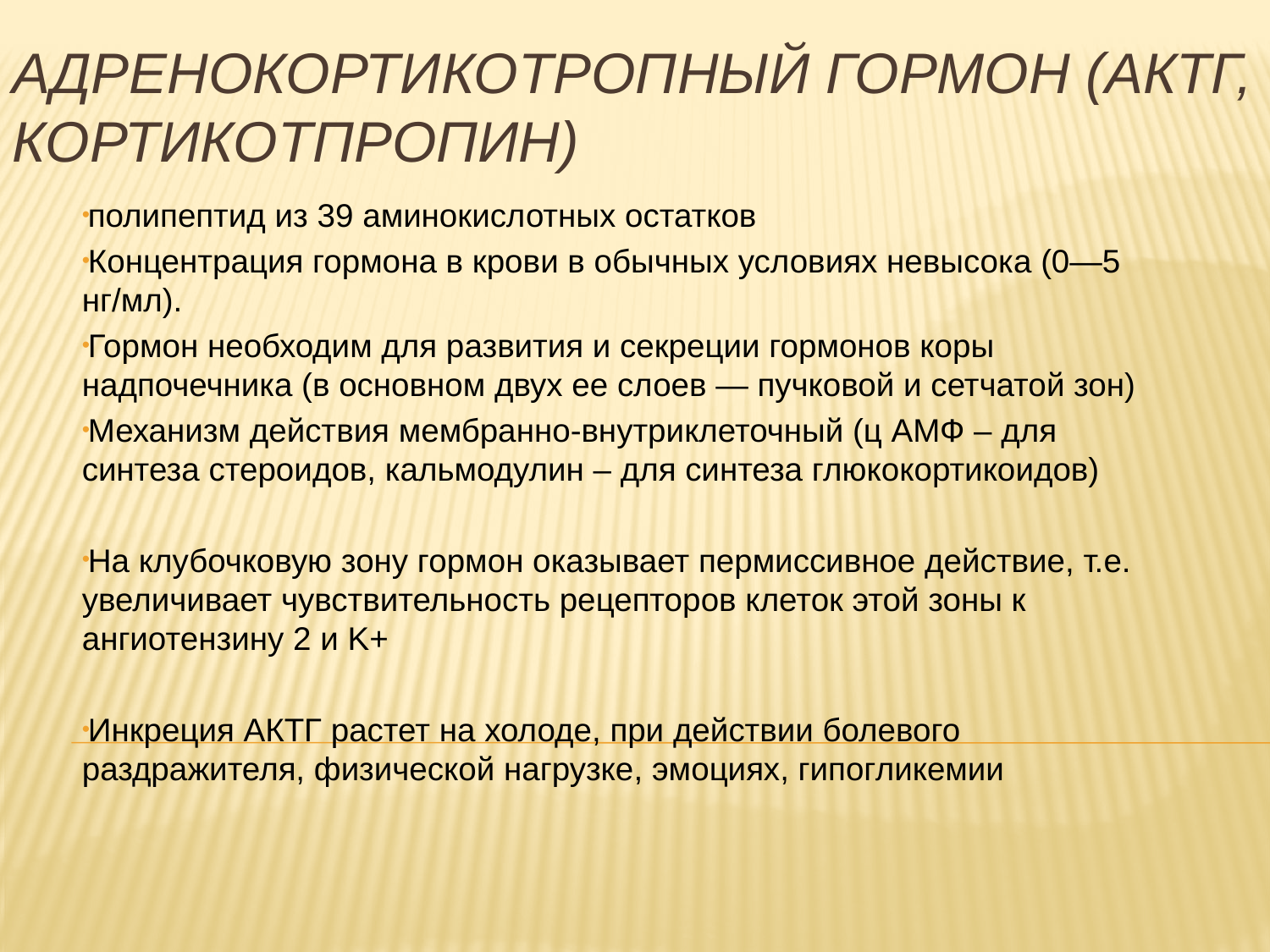

# Адренокортикотропный гормон (АКТГ, кортикотпропин)
полипептид из 39 аминокислотных остатков
Концентрация гормона в крови в обычных условиях невысока (0—5 нг/мл).
Гормон необходим для развития и секреции гормонов коры надпочечника (в основном двух ее слоев — пучковой и сетчатой зон)
Механизм действия мембранно-внутриклеточный (ц АМФ – для синтеза стероидов, кальмодулин – для синтеза глюкокортикоидов)

На клубочковую зону гормон оказывает пермиссивное действие, т.е. увеличивает чувствительность рецепторов клеток этой зоны к ангиотензину 2 и K+

Инкреция АКТГ растет на холоде, при действии болевого раздражителя, физической нагрузке, эмоциях, гипогликемии